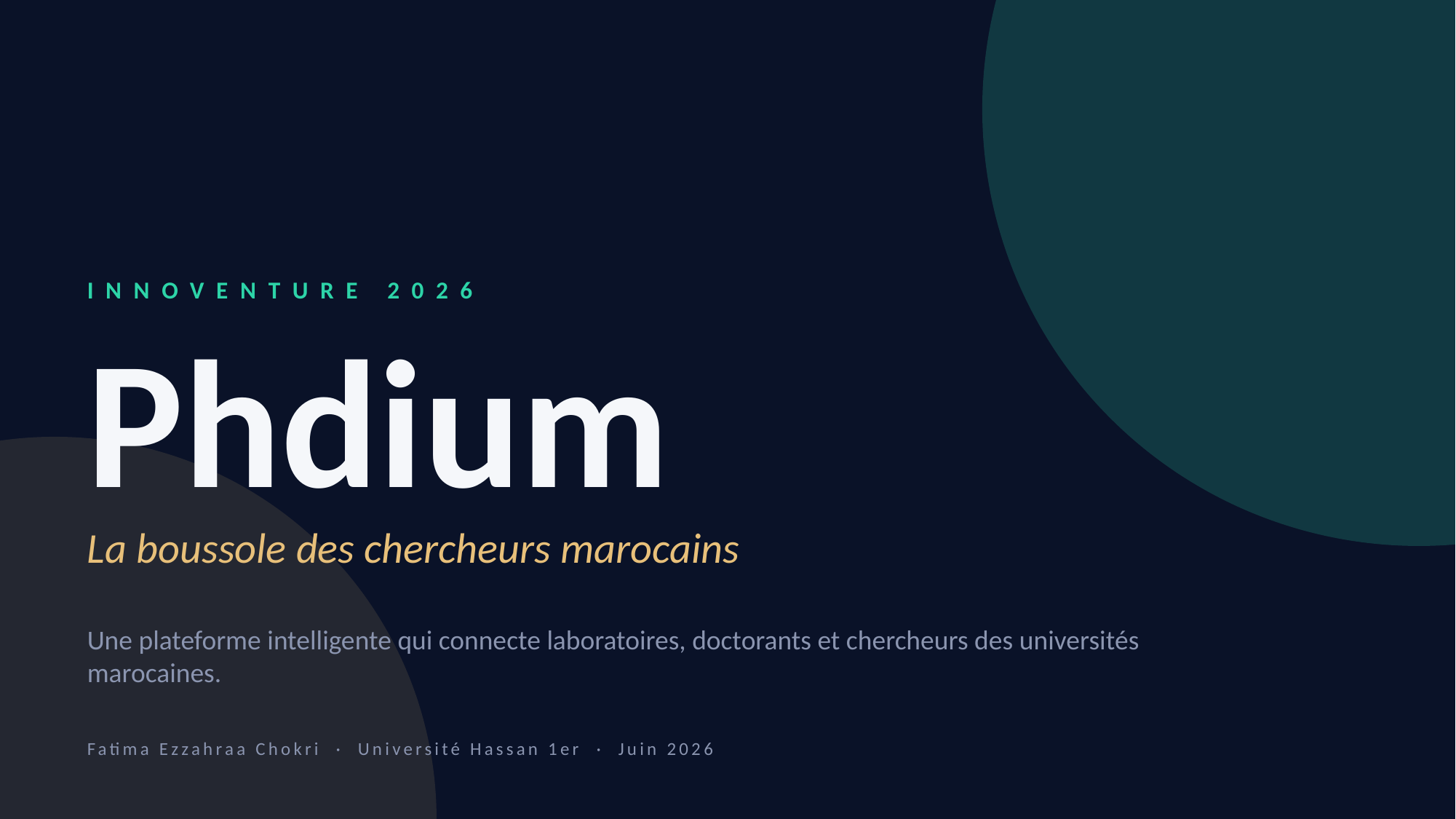

INNOVENTURE 2026
Phdium

La boussole des chercheurs marocains
Une plateforme intelligente qui connecte laboratoires, doctorants et chercheurs des universités marocaines.
Fatima Ezzahraa Chokri  ·  Université Hassan 1er  ·  Juin 2026